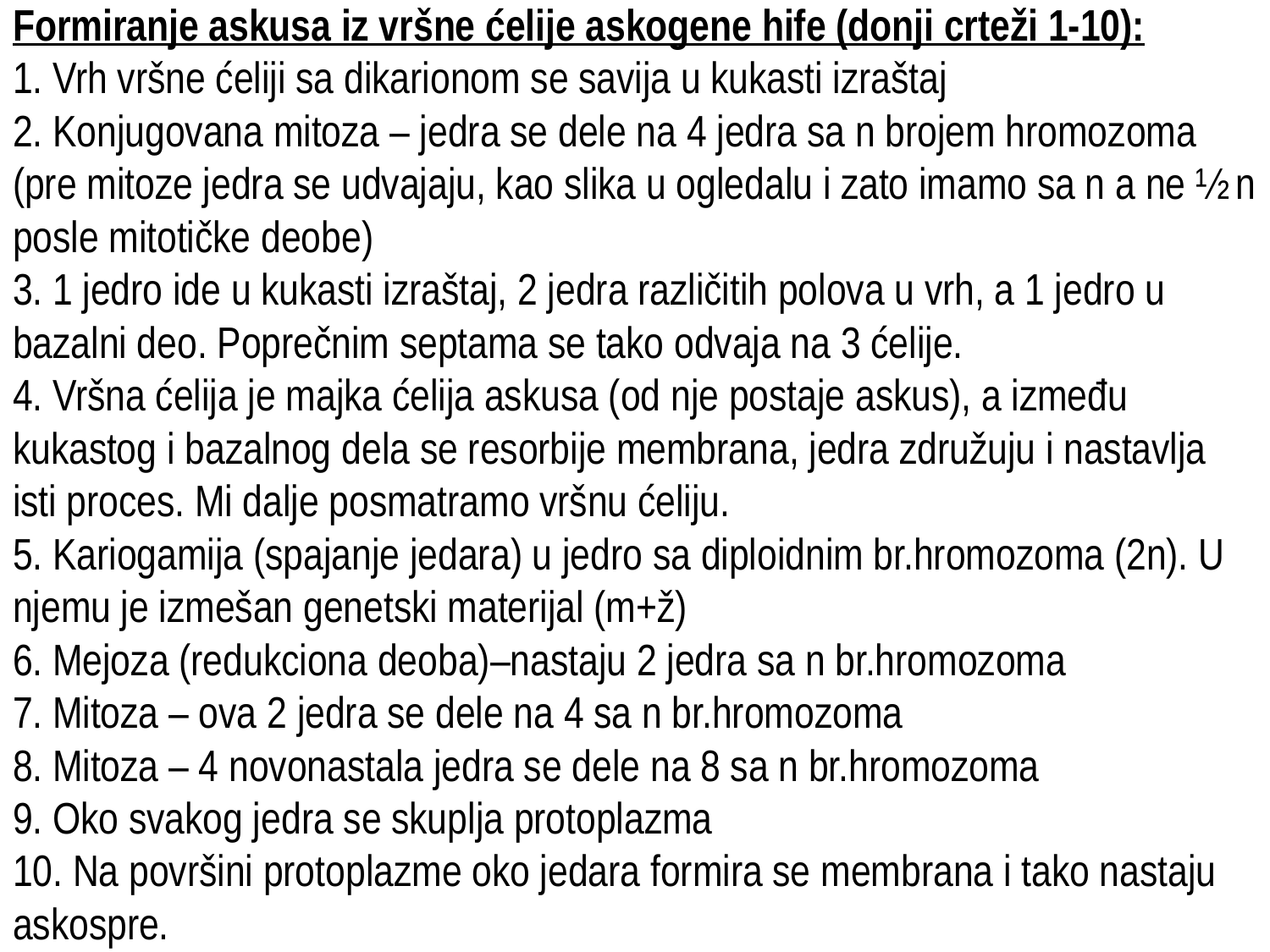

Formiranje askusa iz vršne ćelije askogene hife (donji crteži 1-10):
1. Vrh vršne ćeliji sa dikarionom se savija u kukasti izraštaj
2. Konjugovana mitoza – jedra se dele na 4 jedra sa n brojem hromozoma (pre mitoze jedra se udvajaju, kao slika u ogledalu i zato imamo sa n a ne ½ n posle mitotičke deobe)
3. 1 jedro ide u kukasti izraštaj, 2 jedra različitih polova u vrh, a 1 jedro u bazalni deo. Poprečnim septama se tako odvaja na 3 ćelije.
4. Vršna ćelija je majka ćelija askusa (od nje postaje askus), a između kukastog i bazalnog dela se resorbije membrana, jedra združuju i nastavlja isti proces. Mi dalje posmatramo vršnu ćeliju.
5. Kariogamija (spajanje jedara) u jedro sa diploidnim br.hromozoma (2n). U njemu je izmešan genetski materijal (m+ž)
6. Mejoza (redukciona deoba)–nastaju 2 jedra sa n br.hromozoma
7. Mitoza – ova 2 jedra se dele na 4 sa n br.hromozoma
8. Mitoza – 4 novonastala jedra se dele na 8 sa n br.hromozoma
9. Oko svakog jedra se skuplja protoplazma
10. Na površini protoplazme oko jedara formira se membrana i tako nastaju askospre.